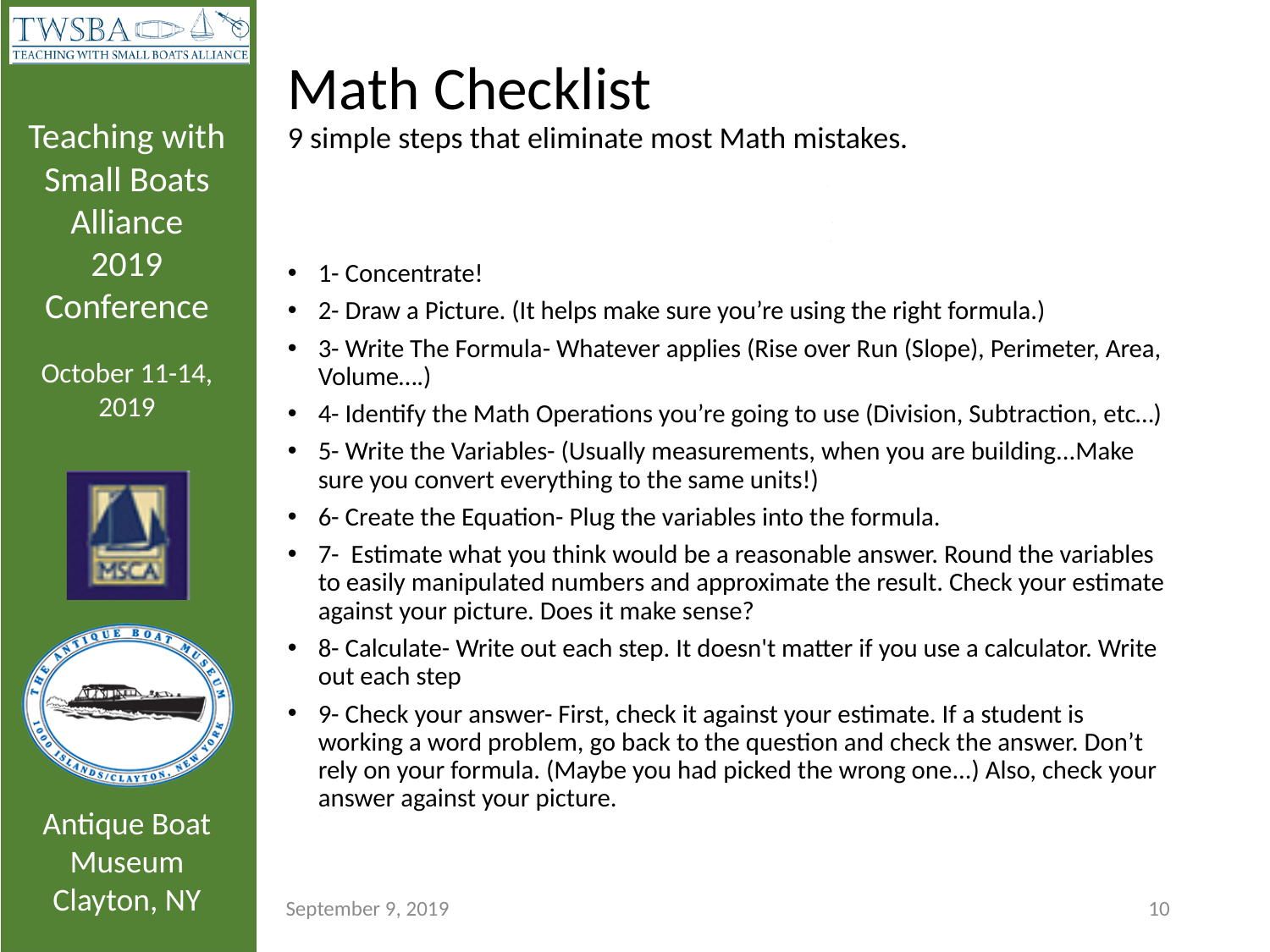

# Math Checklist 9 simple steps that eliminate most Math mistakes.
1- Concentrate!
2- Draw a Picture. (It helps make sure you’re using the right formula.)
3- Write The Formula- Whatever applies (Rise over Run (Slope), Perimeter, Area, Volume….)
4- Identify the Math Operations you’re going to use (Division, Subtraction, etc…)
5- Write the Variables- (Usually measurements, when you are building...Make sure you convert everything to the same units!)
6- Create the Equation- Plug the variables into the formula.
7-  Estimate what you think would be a reasonable answer. Round the variables to easily manipulated numbers and approximate the result. Check your estimate against your picture. Does it make sense?
8- Calculate- Write out each step. It doesn't matter if you use a calculator. Write out each step
9- Check your answer- First, check it against your estimate. If a student is working a word problem, go back to the question and check the answer. Don’t rely on your formula. (Maybe you had picked the wrong one...) Also, check your answer against your picture.

September 9, 2019
10